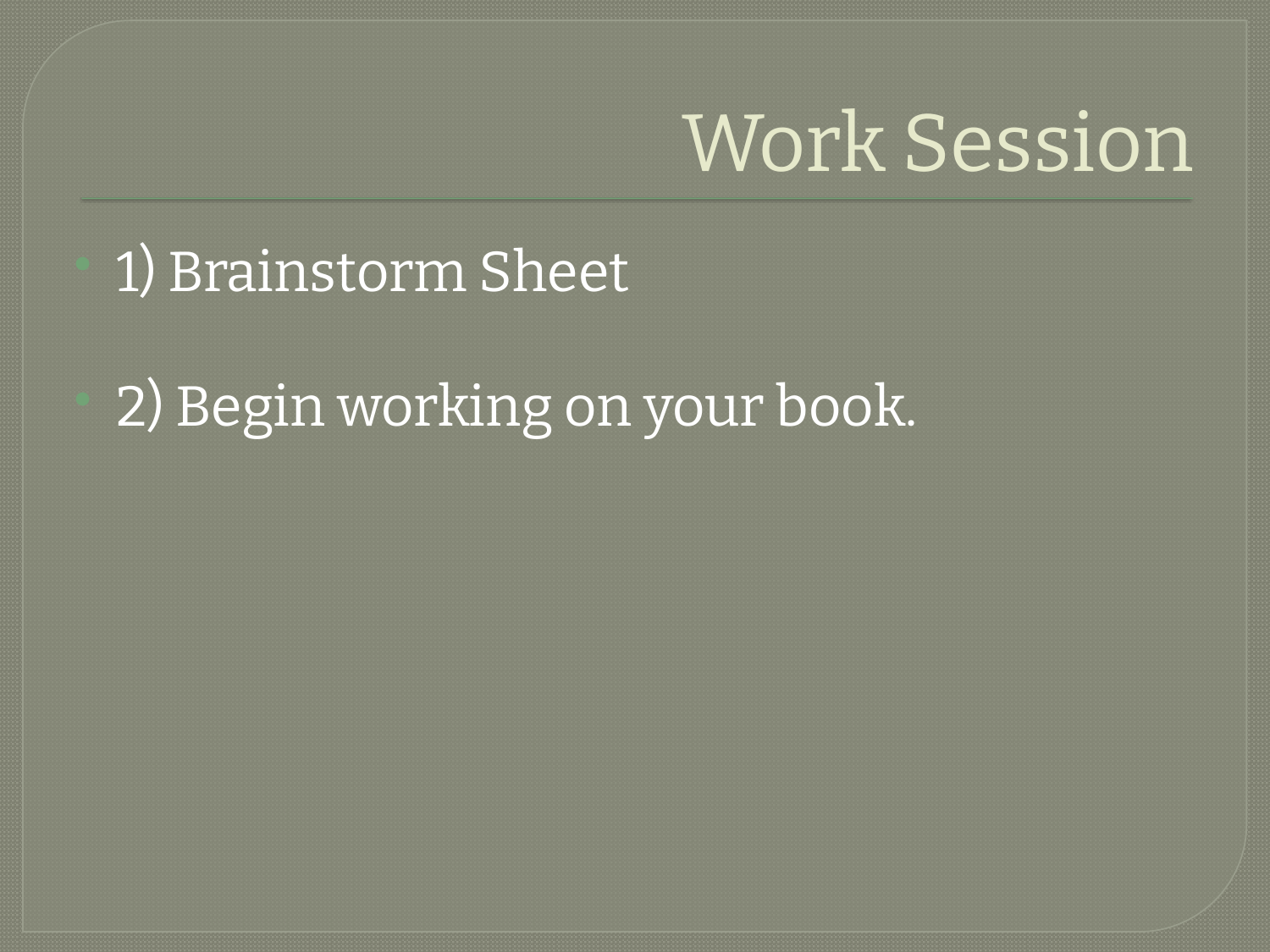

# Work Session
1) Brainstorm Sheet

2) Begin working on your book.